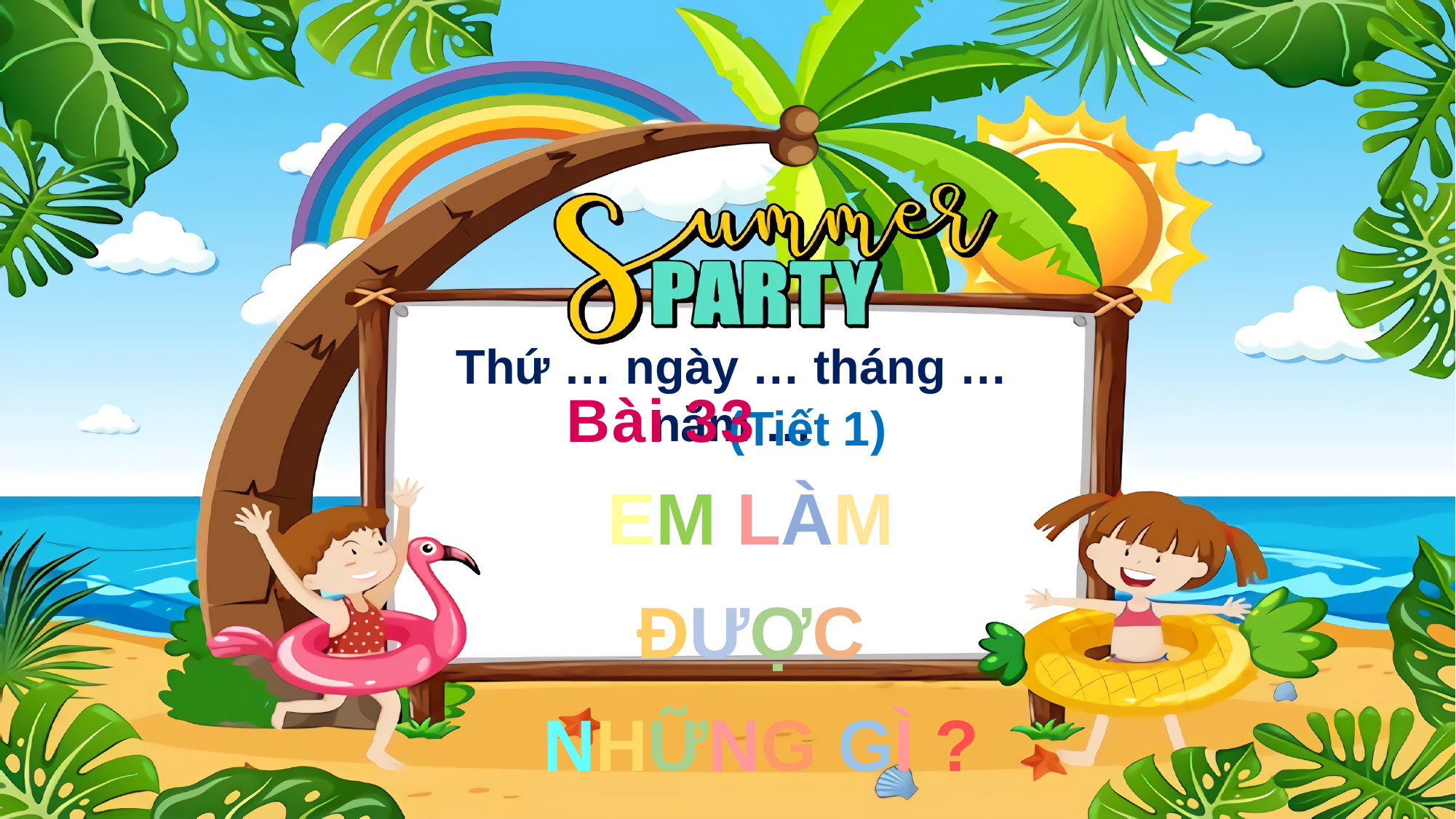

Thứ … ngày … tháng … năm …
(Tiết 1)
Bài 33
EM LÀM ĐƯỢC
 NHỮNG GÌ ?